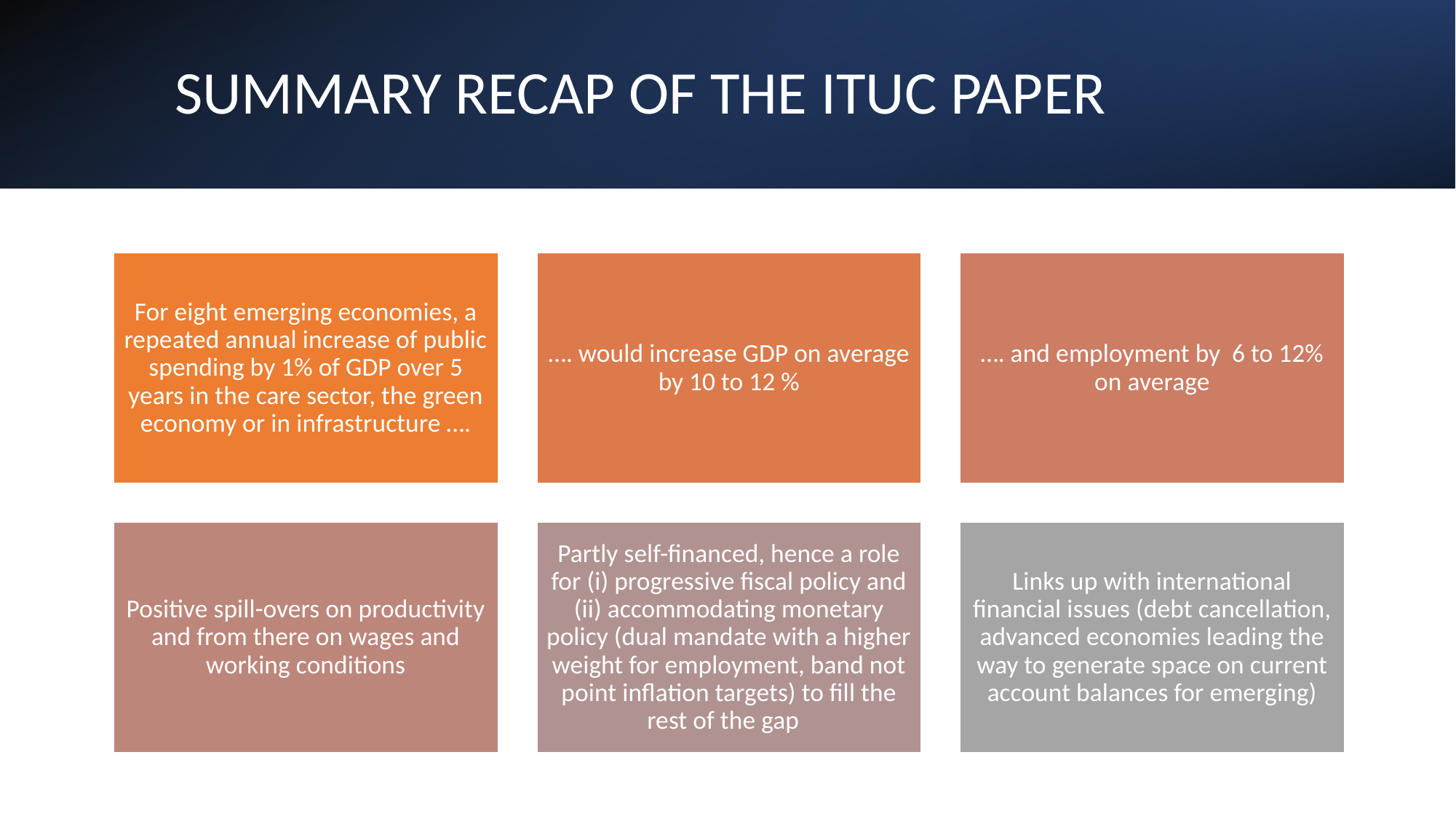

# SUMMARY RECAP OF THE ITUC PAPER
For eight emerging economies, a repeated annual increase of public spending by 1% of GDP over 5 years in the care sector, the green economy or in infrastructure ….
…. would increase GDP on average by 10 to 12 %
…. and employment by  6 to 12% on average
Positive spill-overs on productivity and from there on wages and working conditions
Partly self-financed, hence a role for (i) progressive fiscal policy and (ii) accommodating monetary policy (dual mandate with a higher weight for employment, band not point inflation targets) to fill the rest of the gap
Links up with international financial issues (debt cancellation, advanced economies leading the way to generate space on current account balances for emerging)